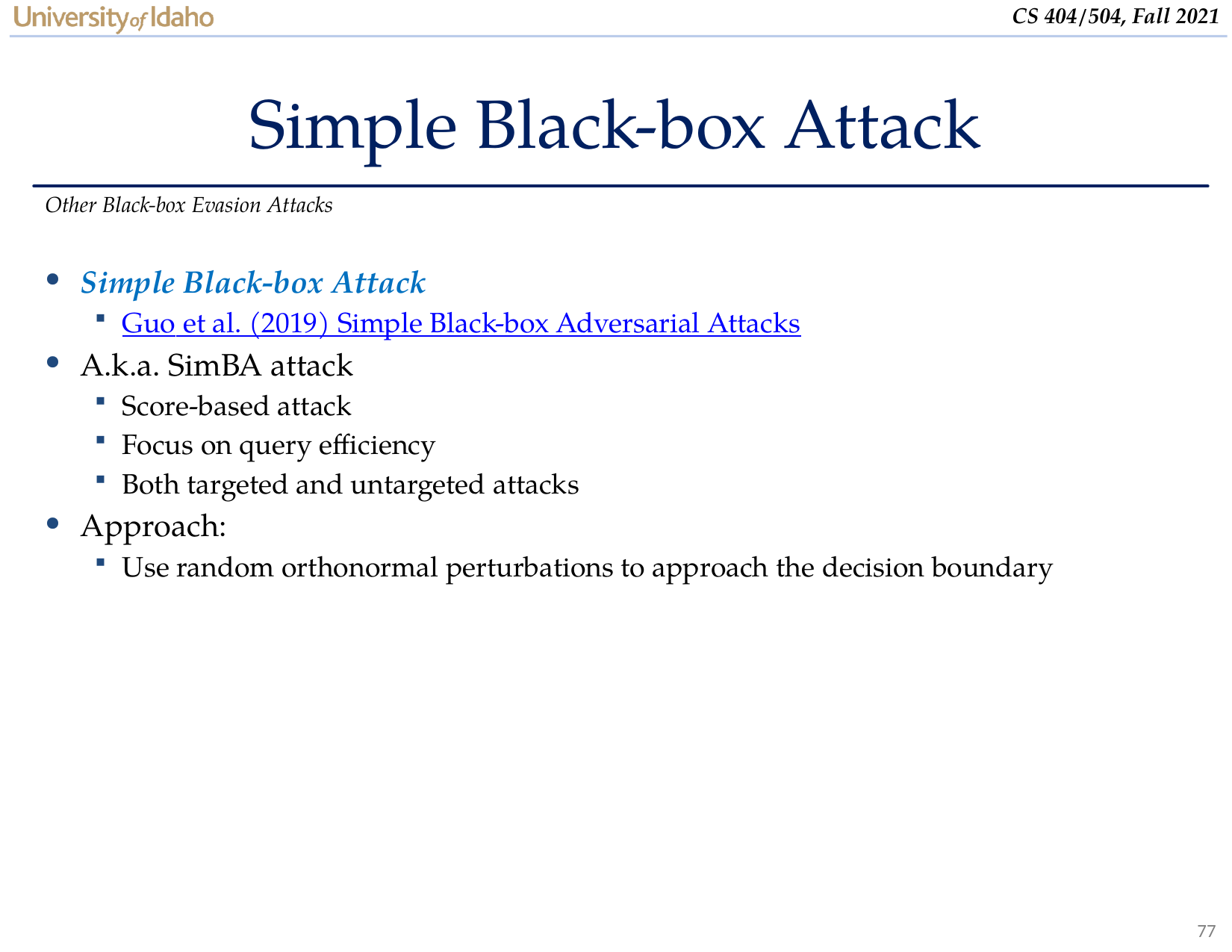

# Simple Black-box Attack
Other Black-box Evasion Attacks

Simple Black-box Attack
Guo et al. (2019) Simple Black-box Adversarial Attacks
A.k.a. SimBA attack
Score-based attack
Focus on query efficiency
Both targeted and untargeted attacks
Approach:
Use random orthonormal perturbations to approach the decision boundary